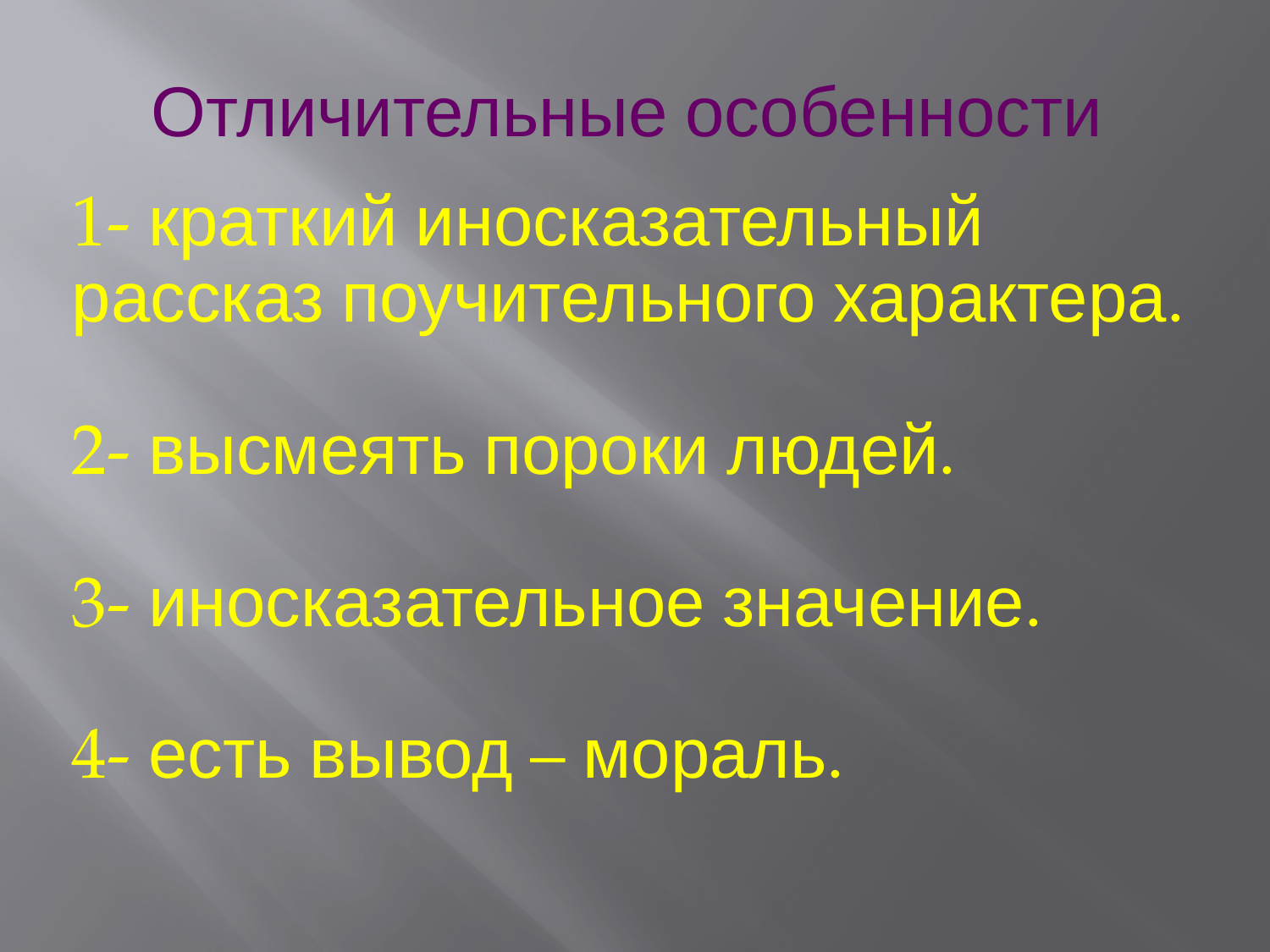

Отличительные особенности
1- краткий иносказательный рассказ поучительного характера.

2- высмеять пороки людей.

3- иносказательное значение.

4- есть вывод – мораль.